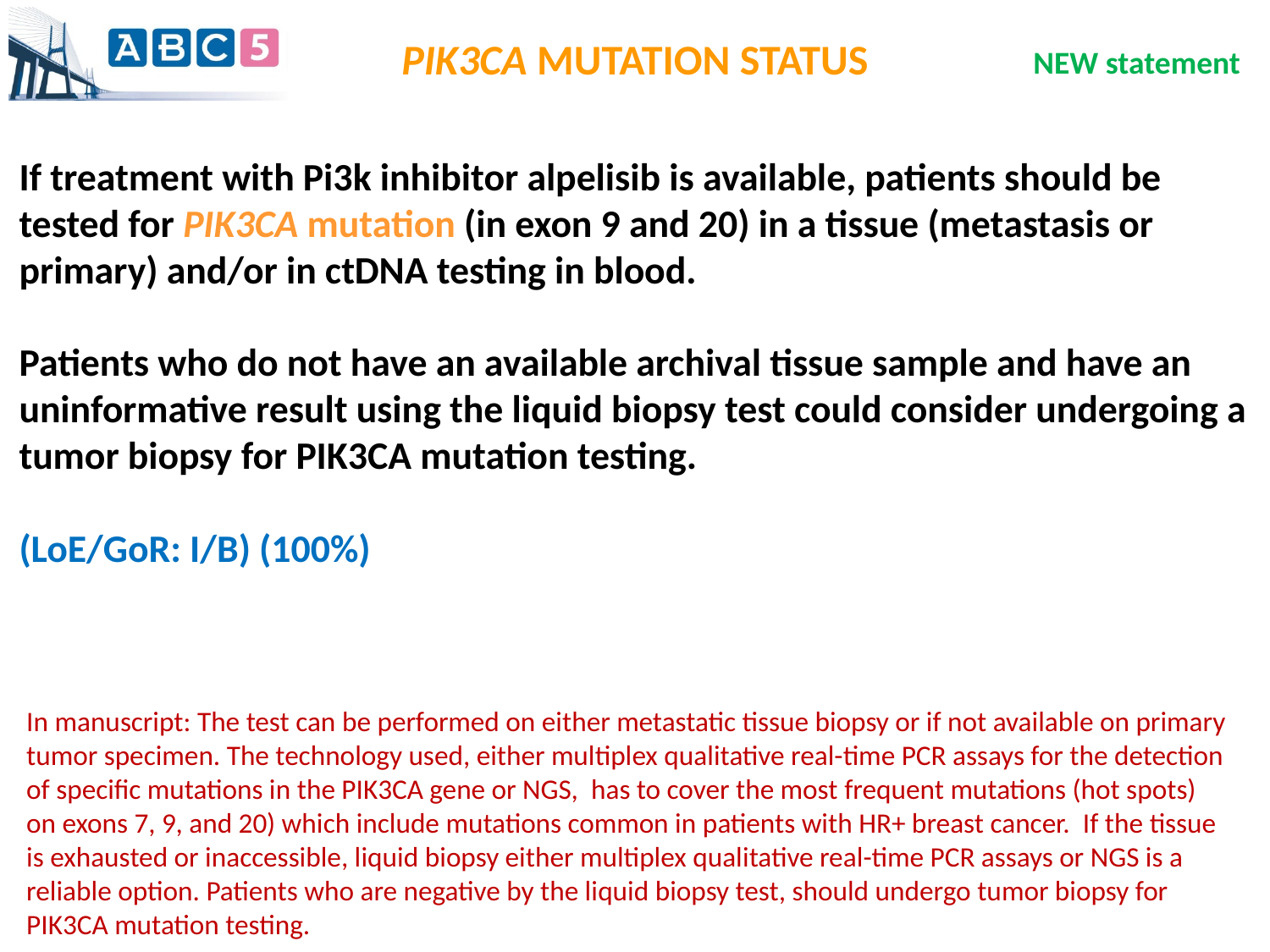

1
PIK3CA MUTATION STATUS
XXXXXXXXXXXXXXXXXXXXXXXXXXXXXXXX
NEW statement
If treatment with Pi3k inhibitor alpelisib is available, patients should be tested for PIK3CA mutation (in exon 9 and 20) in a tissue (metastasis or primary) and/or in ctDNA testing in blood.

Patients who do not have an available archival tissue sample and have an uninformative result using the liquid biopsy test could consider undergoing a tumor biopsy for PIK3CA mutation testing.

(LoE/GoR: I/B) (100%)
In manuscript: The test can be performed on either metastatic tissue biopsy or if not available on primary tumor specimen. The technology used, either multiplex qualitative real-time PCR assays for the detection of specific mutations in the PIK3CA gene or NGS,  has to cover the most frequent mutations (hot spots) on exons 7, 9, and 20) which include mutations common in patients with HR+ breast cancer.  If the tissue is exhausted or inaccessible, liquid biopsy either multiplex qualitative real-time PCR assays or NGS is a reliable option. Patients who are negative by the liquid biopsy test, should undergo tumor biopsy for PIK3CA mutation testing.